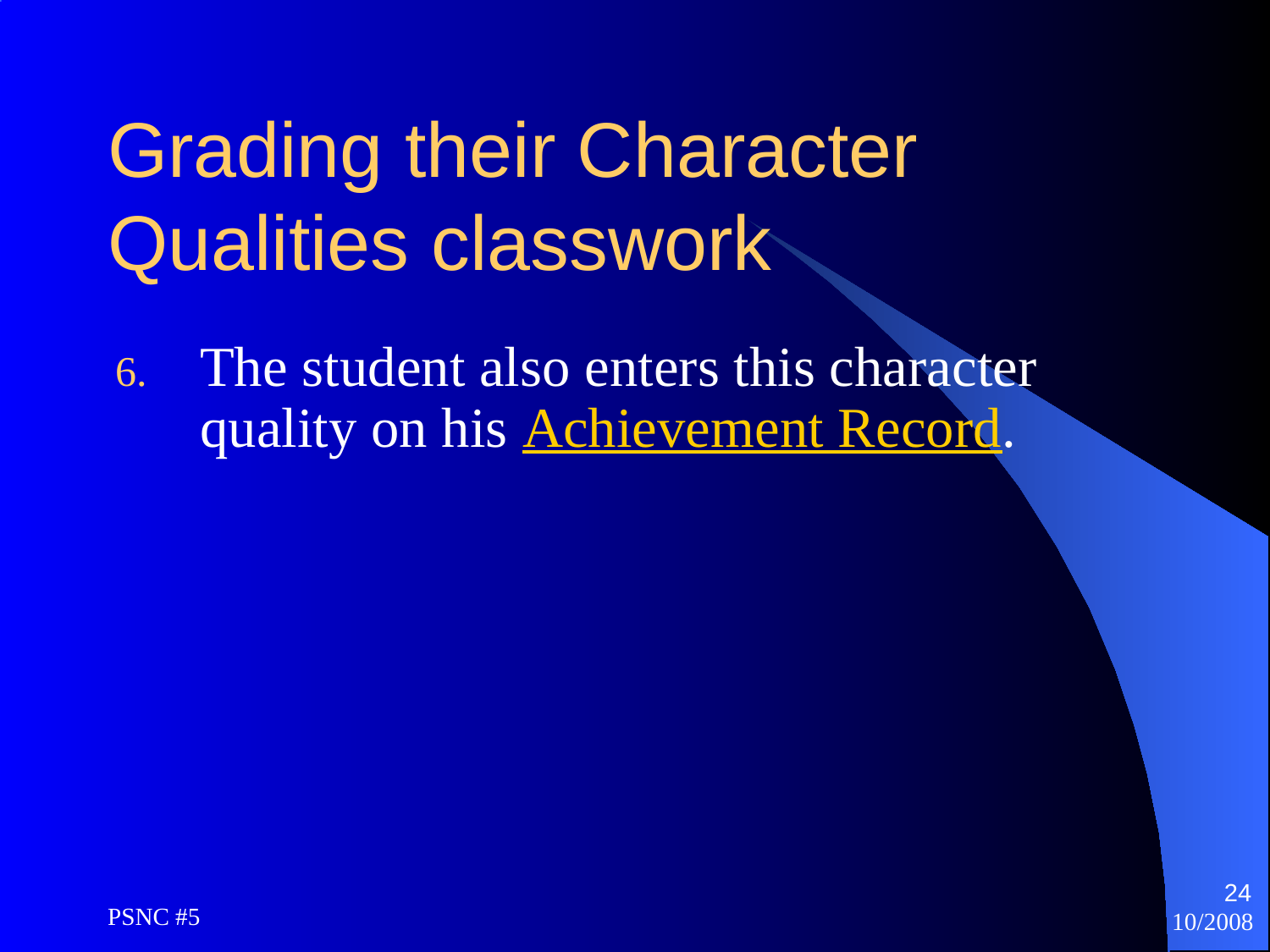

# Grading their Character Qualities classwork
The student also enters this character quality on his Achievement Record.
24
PSNC #5
10/2008